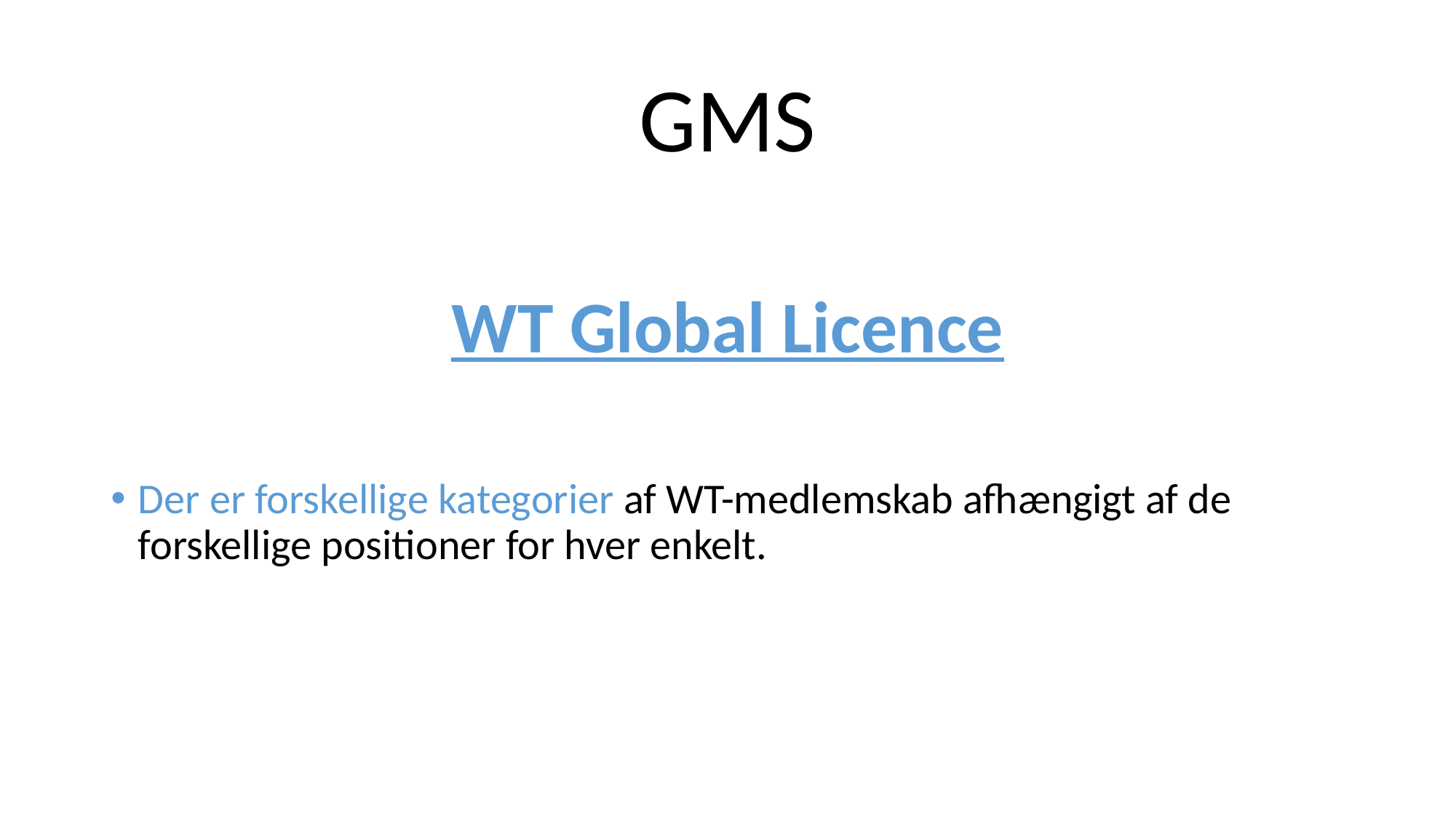

# GMS

WT Global Licence

Der er forskellige kategorier af WT-medlemskab afhængigt af de forskellige positioner for hver enkelt.